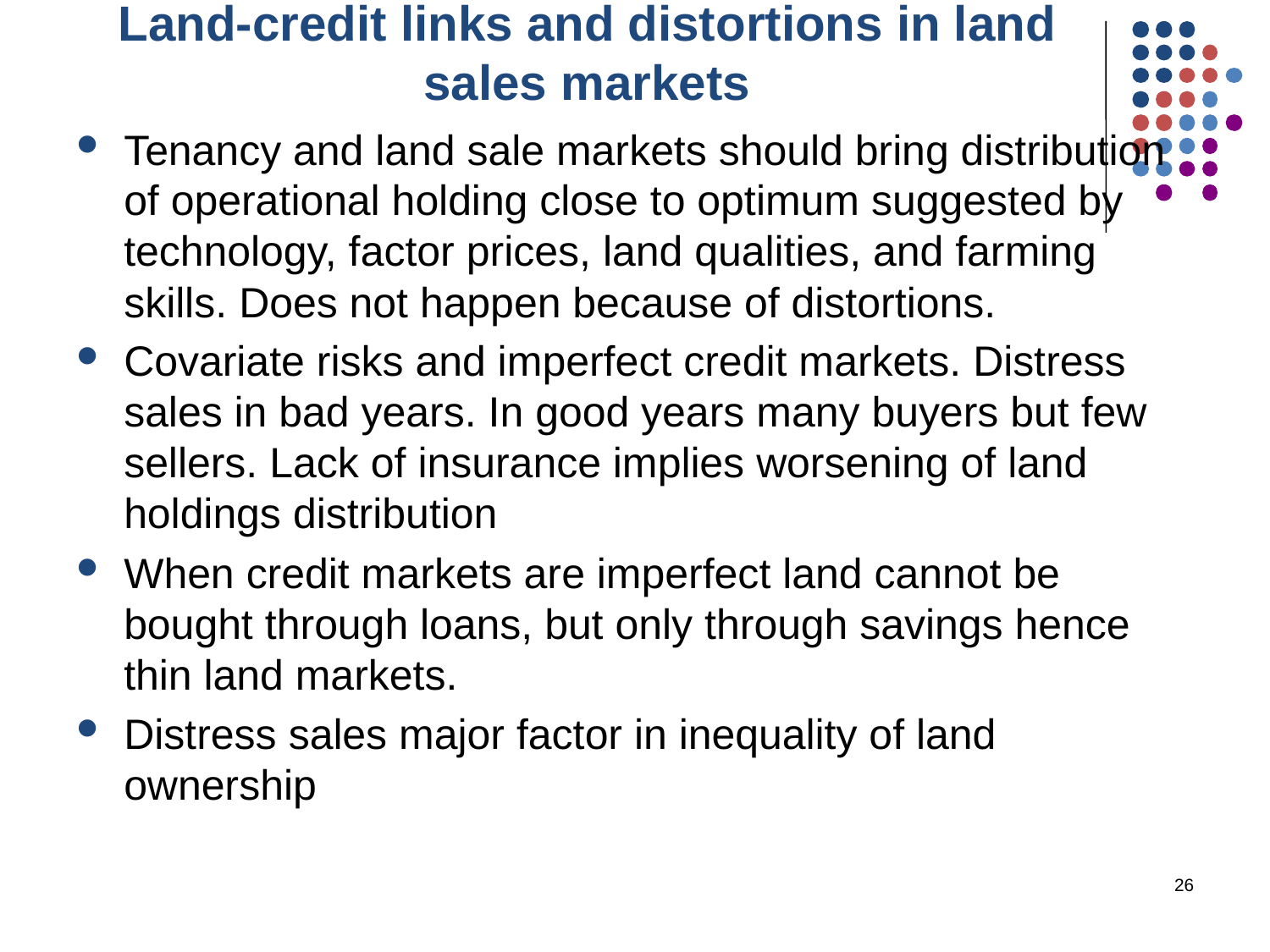

# Land-credit links and distortions in land sales markets
Tenancy and land sale markets should bring distribution of operational holding close to optimum suggested by technology, factor prices, land qualities, and farming skills. Does not happen because of distortions.
Covariate risks and imperfect credit markets. Distress sales in bad years. In good years many buyers but few sellers. Lack of insurance implies worsening of land holdings distribution
When credit markets are imperfect land cannot be bought through loans, but only through savings hence thin land markets.
Distress sales major factor in inequality of land ownership
26